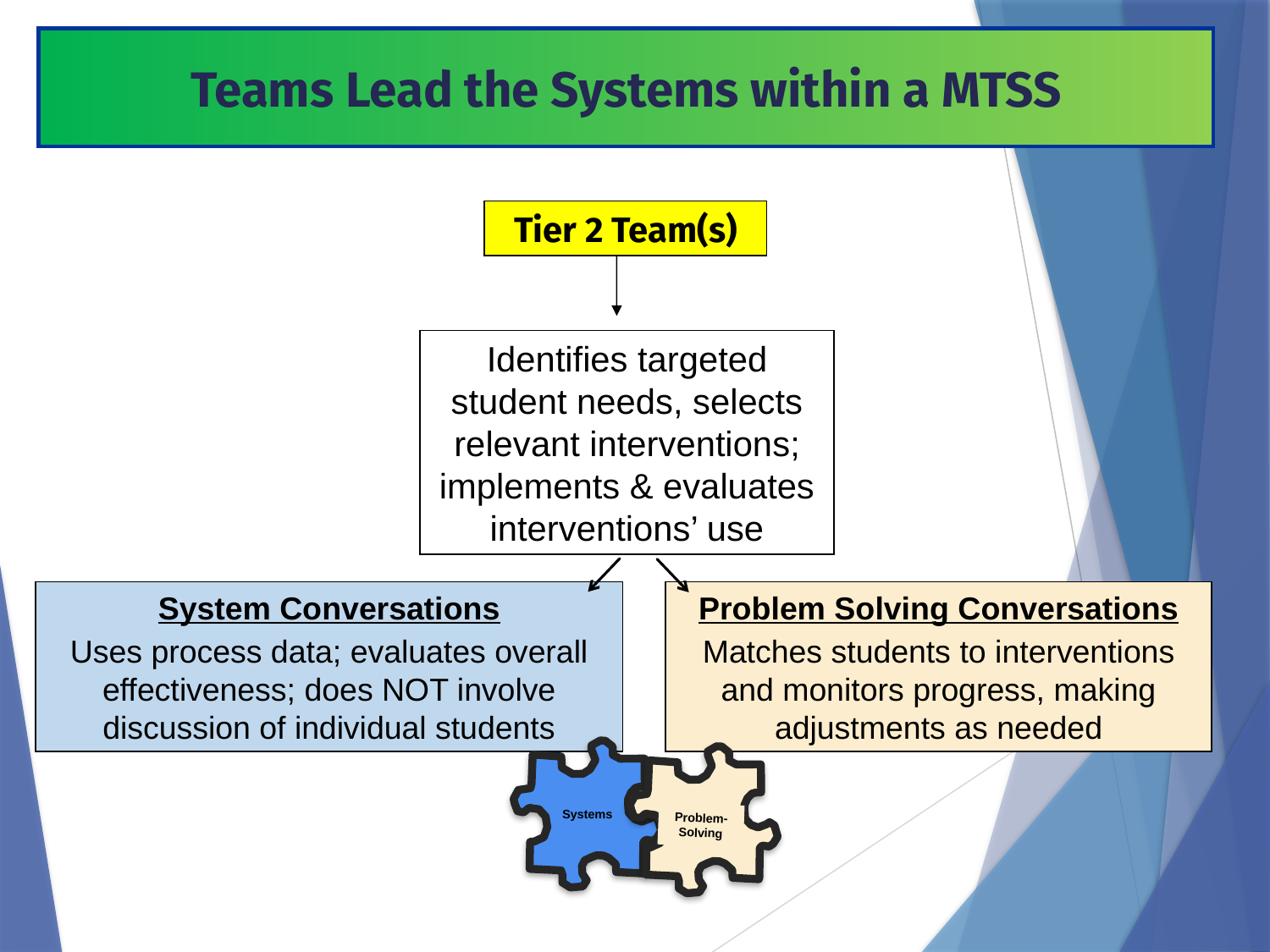

Teams Lead the Systems within a MTSS

Tier 2 Team(s)

Identifies targeted student needs, selects relevant interventions; implements & evaluates interventions’ use
System Conversations
Uses process data; evaluates overall effectiveness; does NOT involve discussion of individual students
Problem Solving Conversations
Matches students to interventions and monitors progress, making adjustments as needed

Problem-Solving
Systems